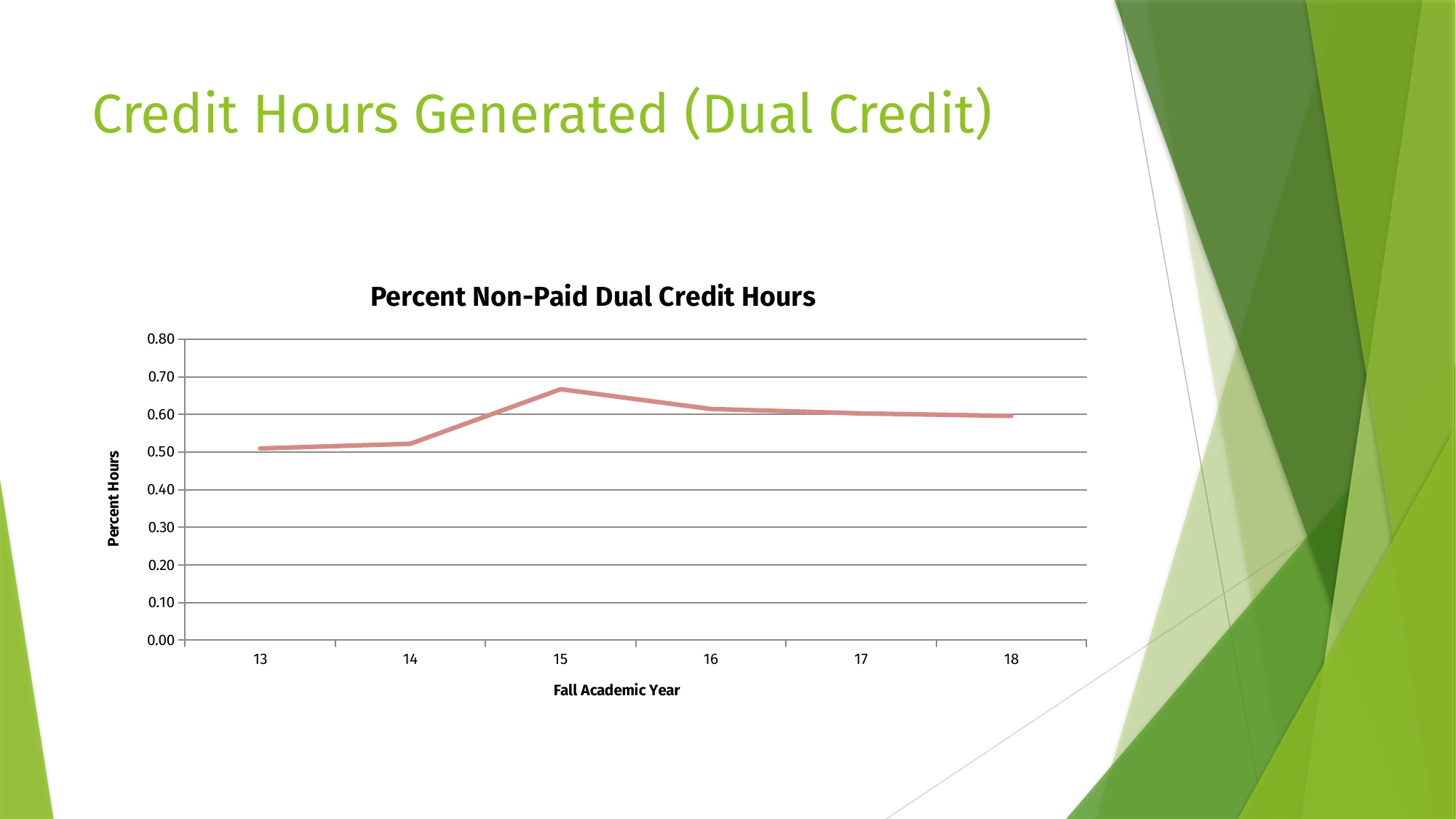

# Credit Hours Generated (Dual Credit)

### Chart: Percent Non-Paid Dual Credit Hours

| Category | Percents by COLUMN |
|---|---|
| 13 | 0.509485094850949 |
| 14 | 0.521991701244813 |
| 15 | 0.666938775510204 |
| 16 | 0.614426229508197 |
| 17 | 0.602584814216478 |
| 18 | 0.595890410958904 |